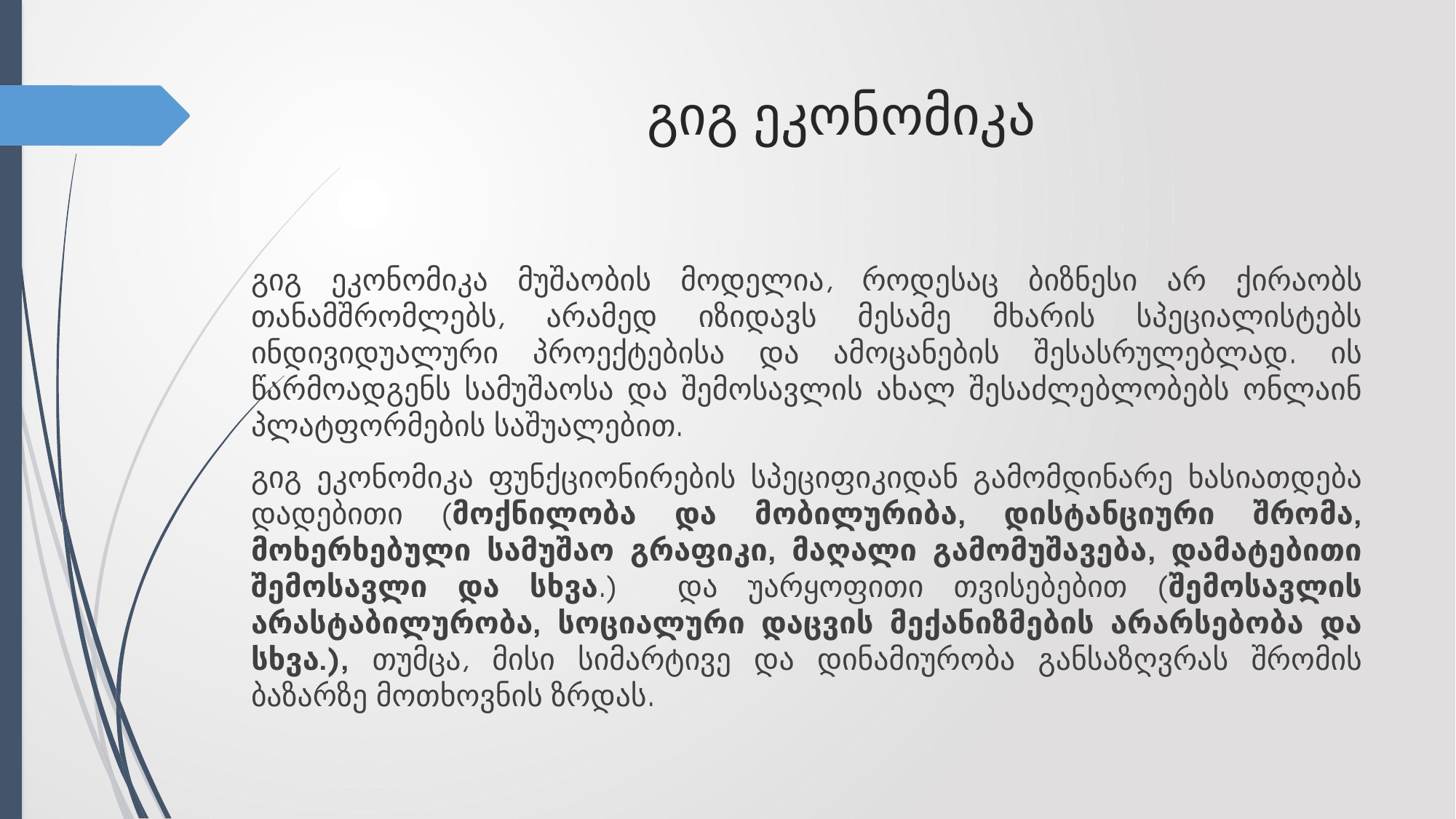

# გიგ ეკონომიკა
გიგ ეკონომიკა მუშაობის მოდელია, როდესაც ბიზნესი არ ქირაობს თანამშრომლებს, არამედ იზიდავს მესამე მხარის სპეციალისტებს ინდივიდუალური პროექტებისა და ამოცანების შესასრულებლად. ის წარმოადგენს სამუშაოსა და შემოსავლის ახალ შესაძლებლობებს ონლაინ პლატფორმების საშუალებით.
გიგ ეკონომიკა ფუნქციონირების სპეციფიკიდან გამომდინარე ხასიათდება დადებითი (მოქნილობა და მობილურიბა, დისტანციური შრომა, მოხერხებული სამუშაო გრაფიკი, მაღალი გამომუშავება, დამატებითი შემოსავლი და სხვა.)  და უარყოფითი თვისებებით (შემოსავლის არასტაბილურობა, სოციალური დაცვის მექანიზმების არარსებობა და სხვა.), თუმცა, მისი სიმარტივე და დინამიურობა განსაზღვრას შრომის ბაზარზე მოთხოვნის ზრდას.